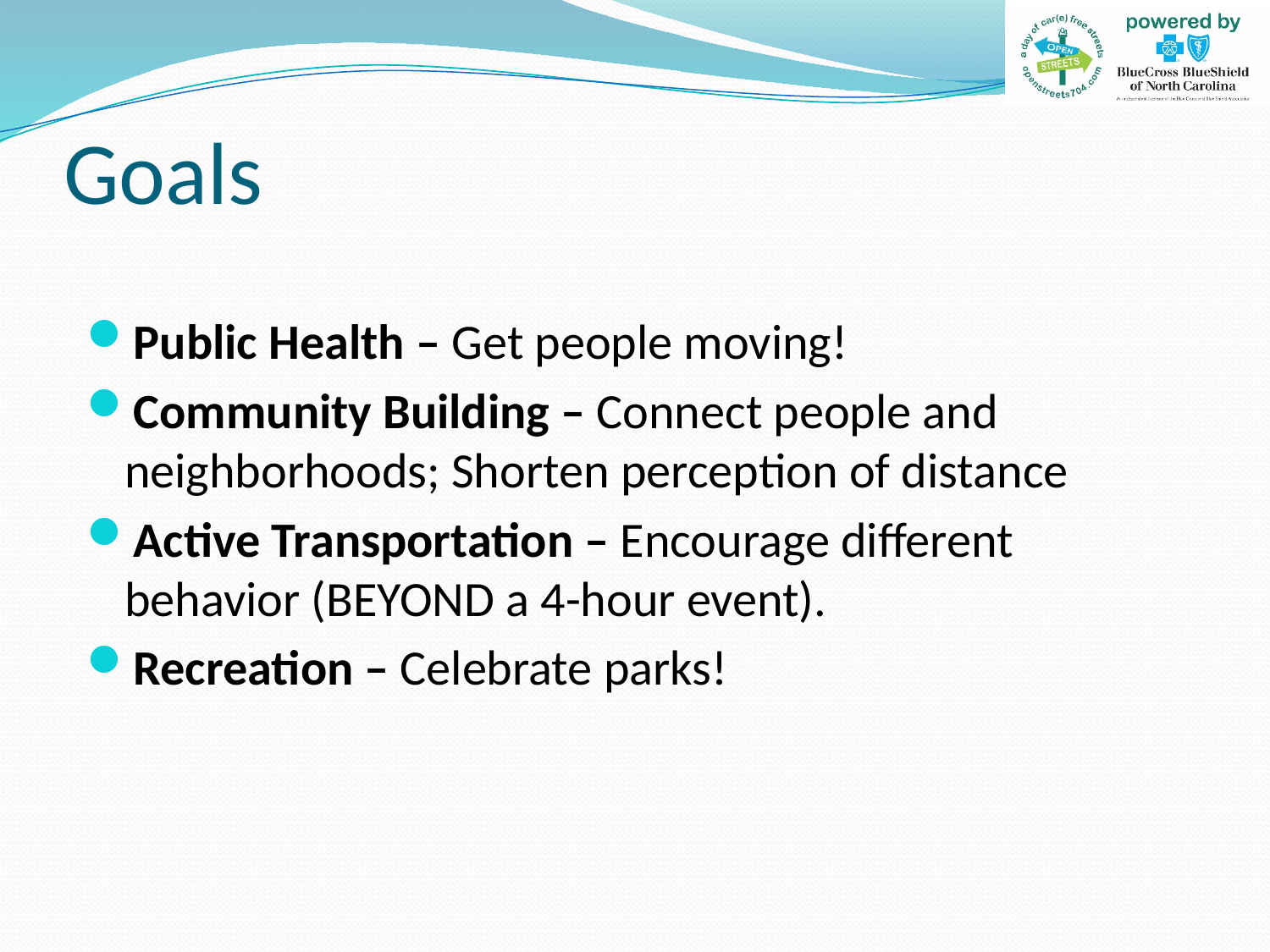

# Goals

Public Health – Get people moving!
Community Building – Connect people and neighborhoods; Shorten perception of distance
Active Transportation – Encourage different behavior (BEYOND a 4-hour event).
Recreation – Celebrate parks!